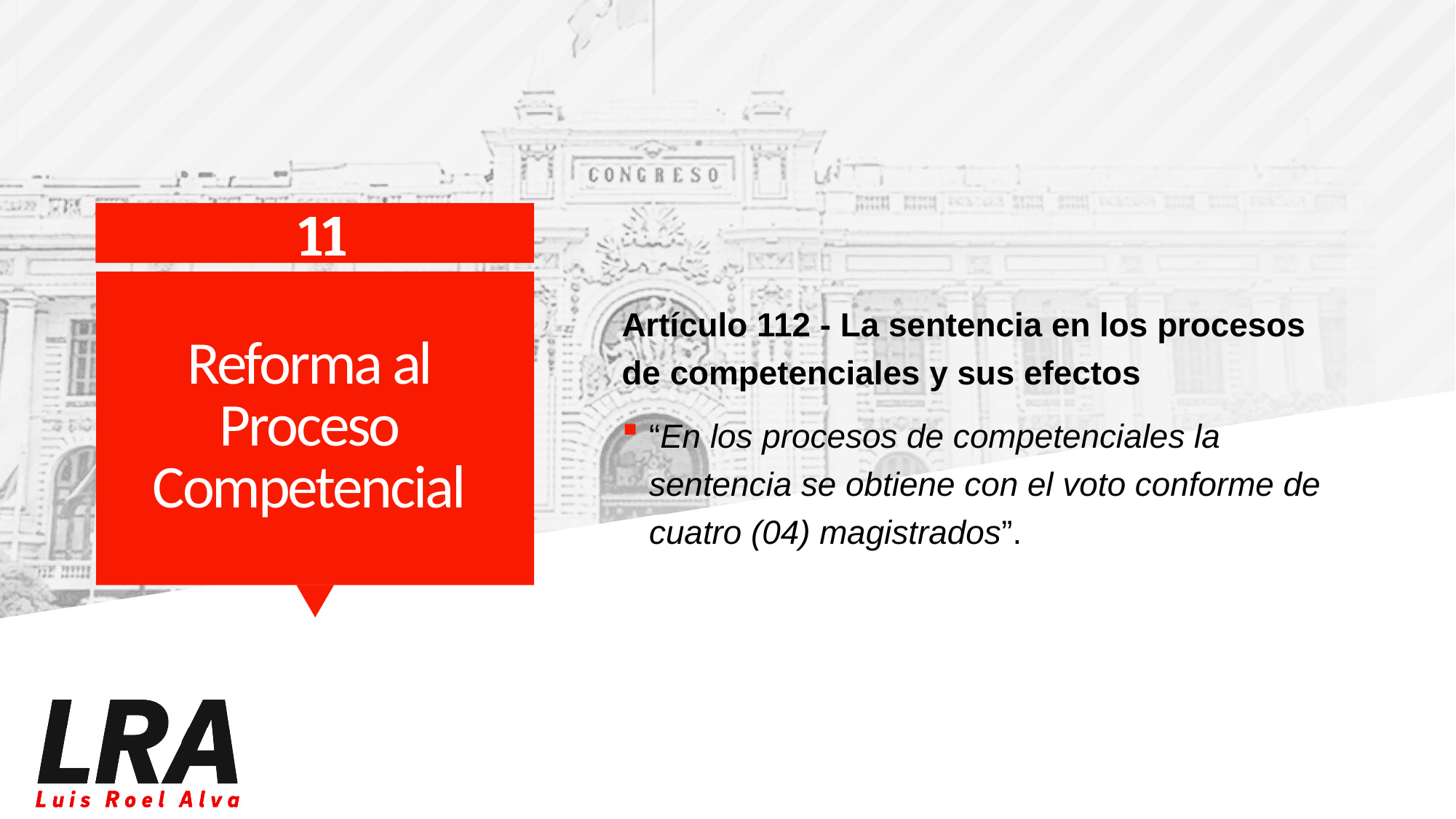

Artículo 112 - La sentencia en los procesos de competenciales y sus efectos
“En los procesos de competenciales la sentencia se obtiene con el voto conforme de cuatro (04) magistrados”.
11
Reforma al Proceso Competencial